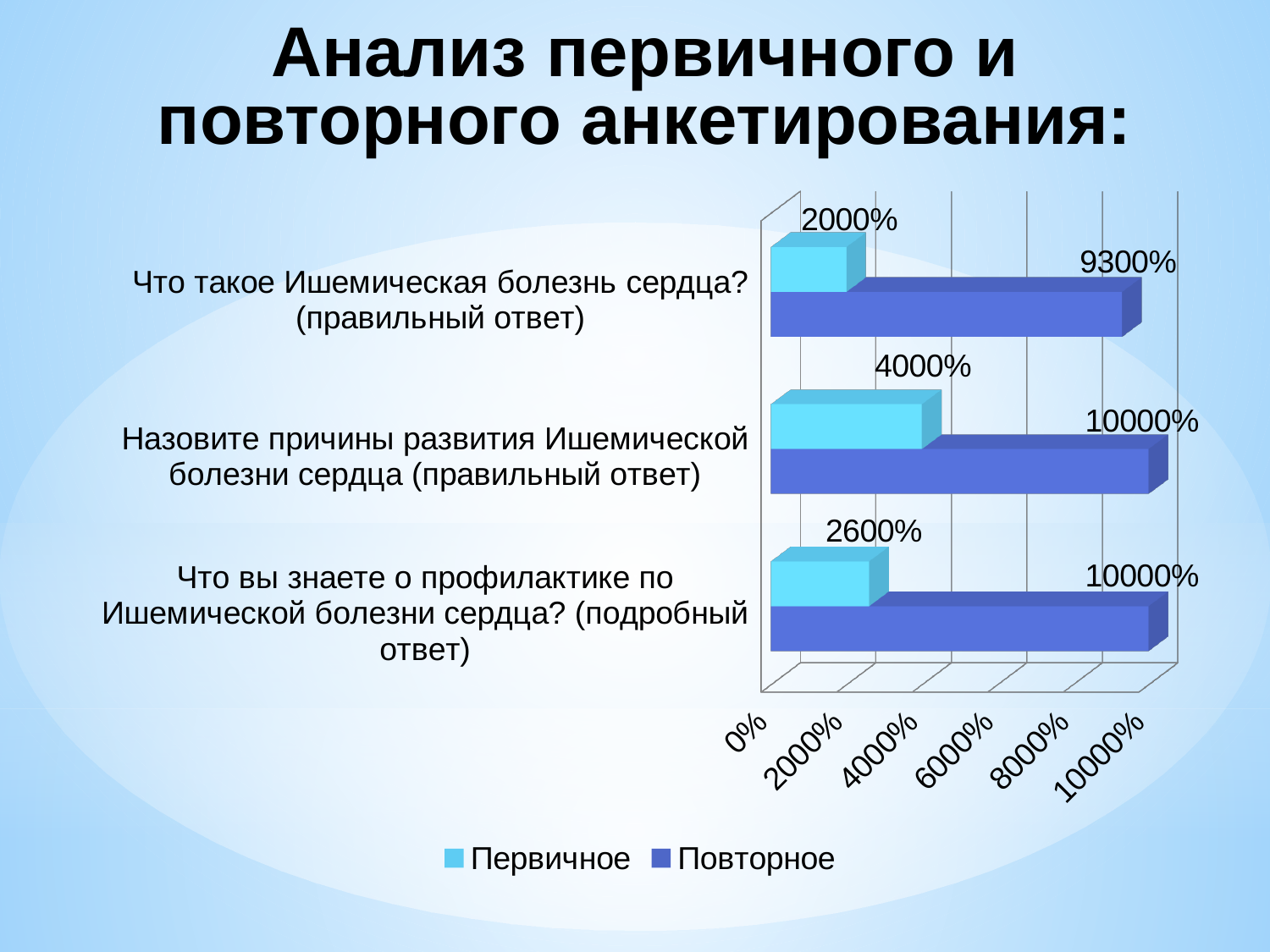

Анализ первичного и повторного анкетирования:

[unsupported chart]